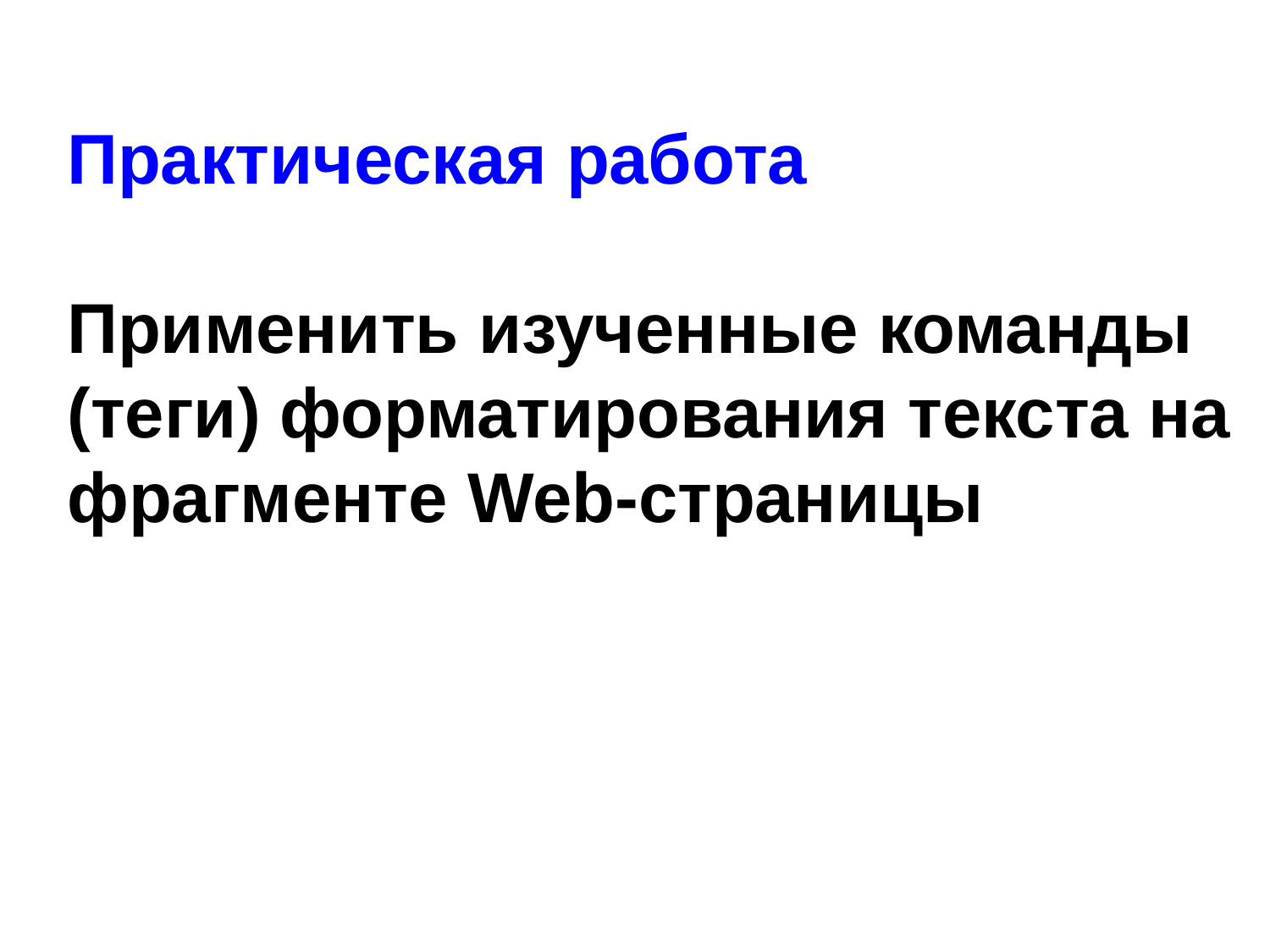

Практическая работа

Применить изученные команды (теги) форматирования текста на фрагменте Web-страницы